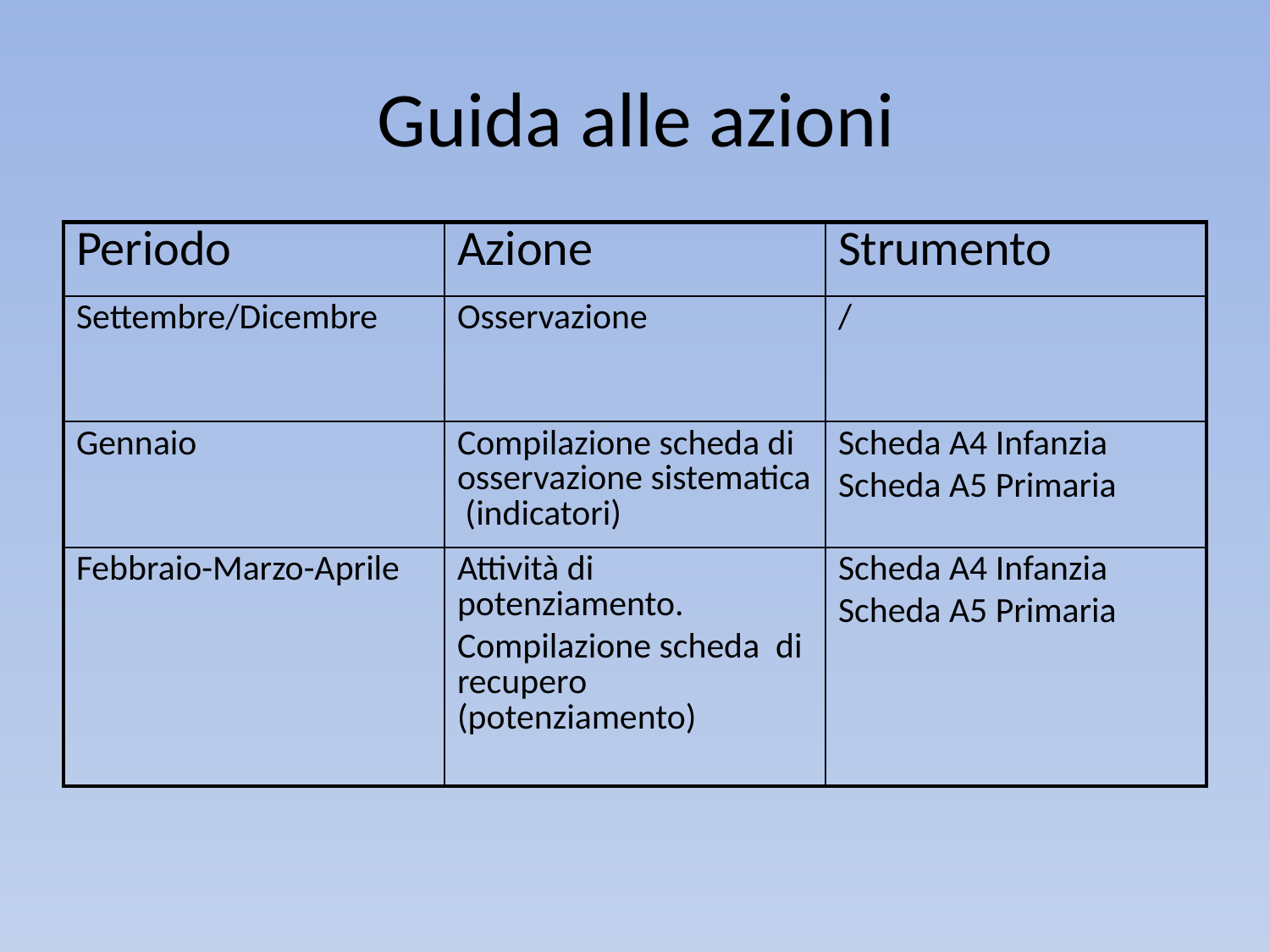

# Guida alle azioni
| Periodo | Azione | Strumento |
| --- | --- | --- |
| Settembre/Dicembre | Osservazione | / |
| Gennaio | Compilazione scheda di osservazione sistematica (indicatori) | Scheda A4 Infanzia Scheda A5 Primaria |
| Febbraio-Marzo-Aprile | Attività di potenziamento. Compilazione scheda di recupero (potenziamento) | Scheda A4 Infanzia Scheda A5 Primaria |